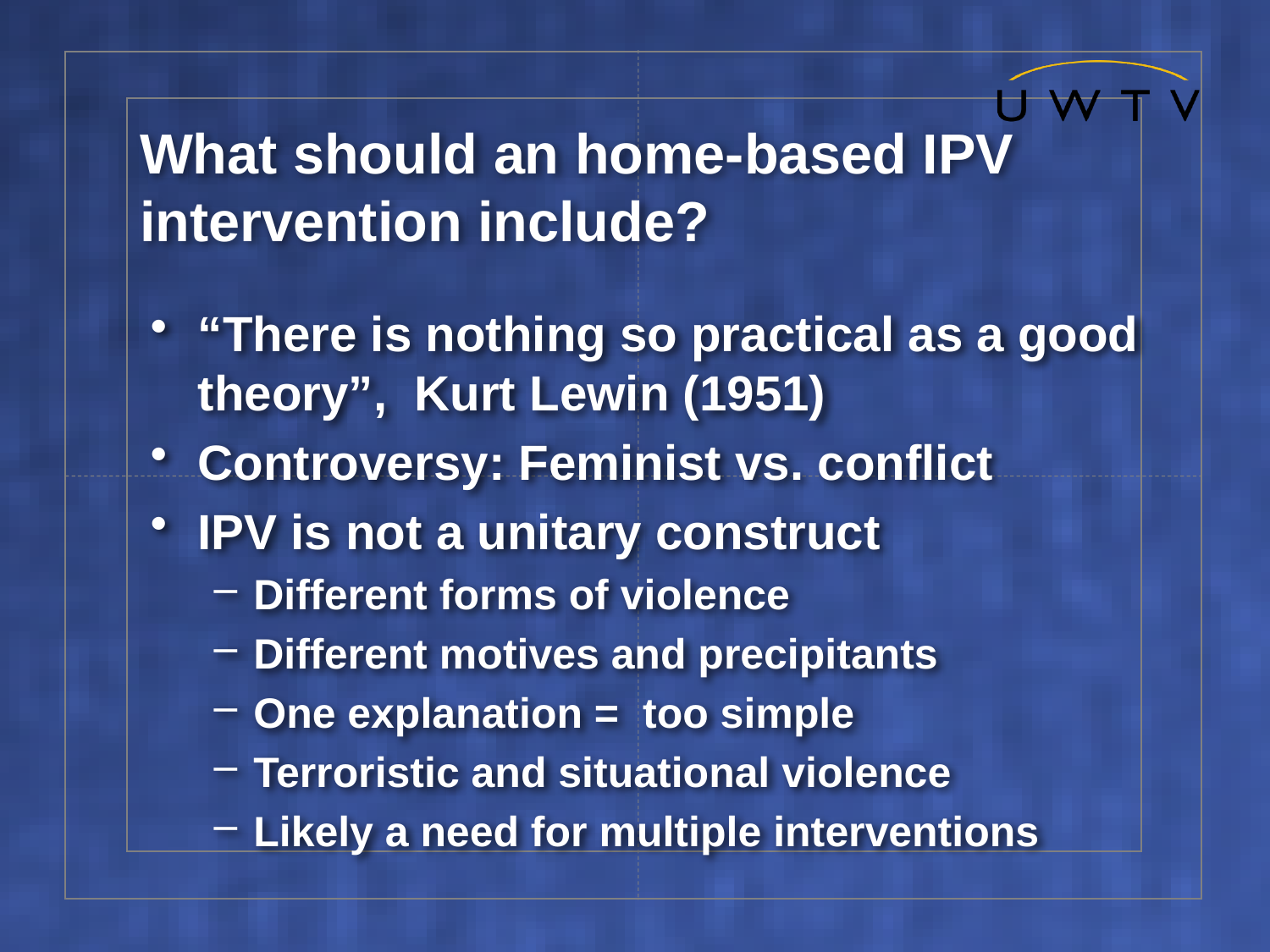

# What should an home-based IPV intervention include?
“There is nothing so practical as a good theory”,  Kurt Lewin (1951)
Controversy: Feminist vs. conflict
IPV is not a unitary construct
Different forms of violence
Different motives and precipitants
One explanation =  too simple
Terroristic and situational violence
Likely a need for multiple interventions